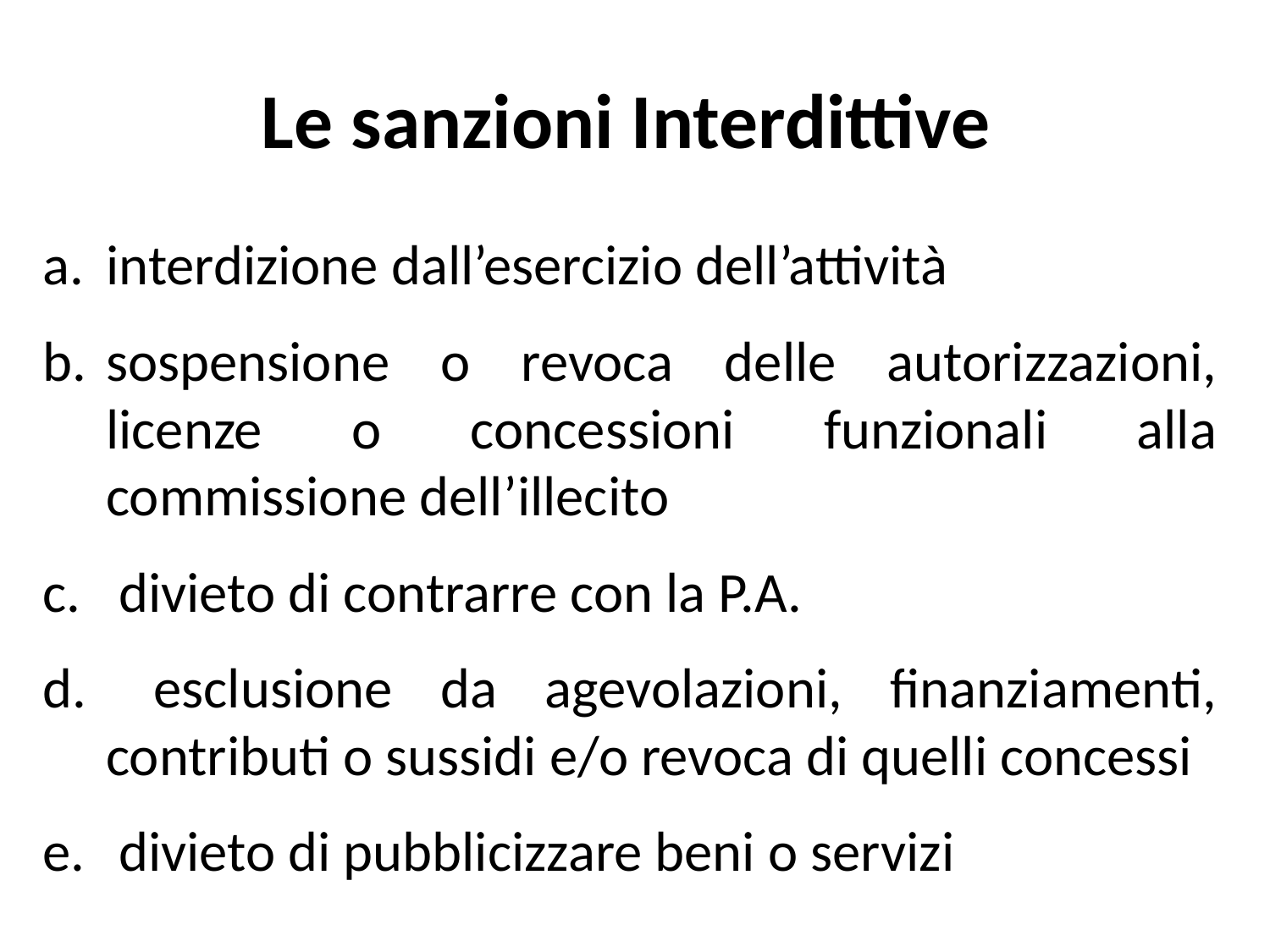

# Le sanzioni Interdittive
interdizione dall’esercizio dell’attività
sospensione o revoca delle autorizzazioni, licenze o concessioni funzionali alla commissione dell’illecito
 divieto di contrarre con la P.A.
 esclusione da agevolazioni, finanziamenti, contributi o sussidi e/o revoca di quelli concessi
 divieto di pubblicizzare beni o servizi